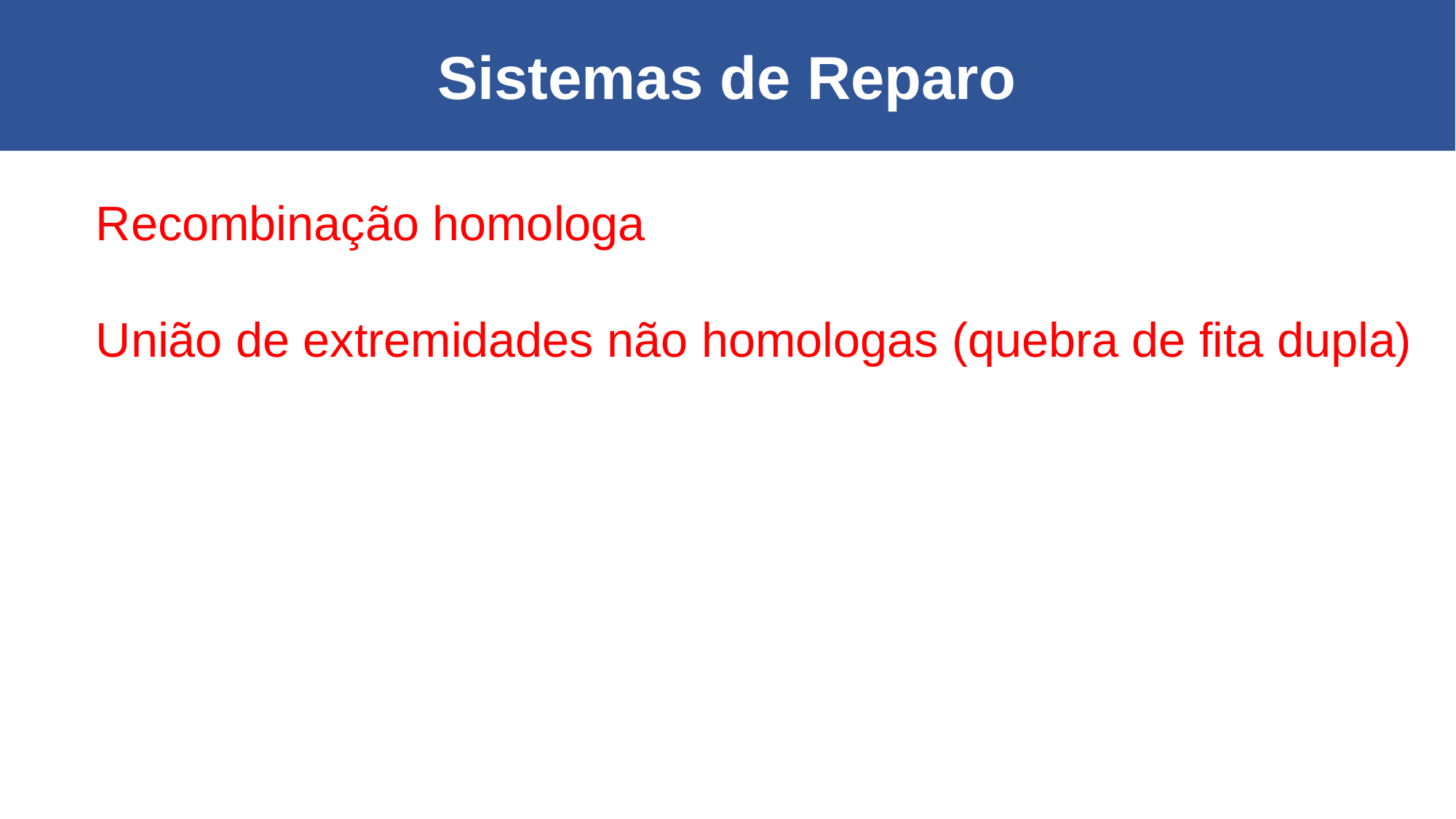

Sistemas de Reparo
Recombinação homologa

União de extremidades não homologas (quebra de fita dupla)